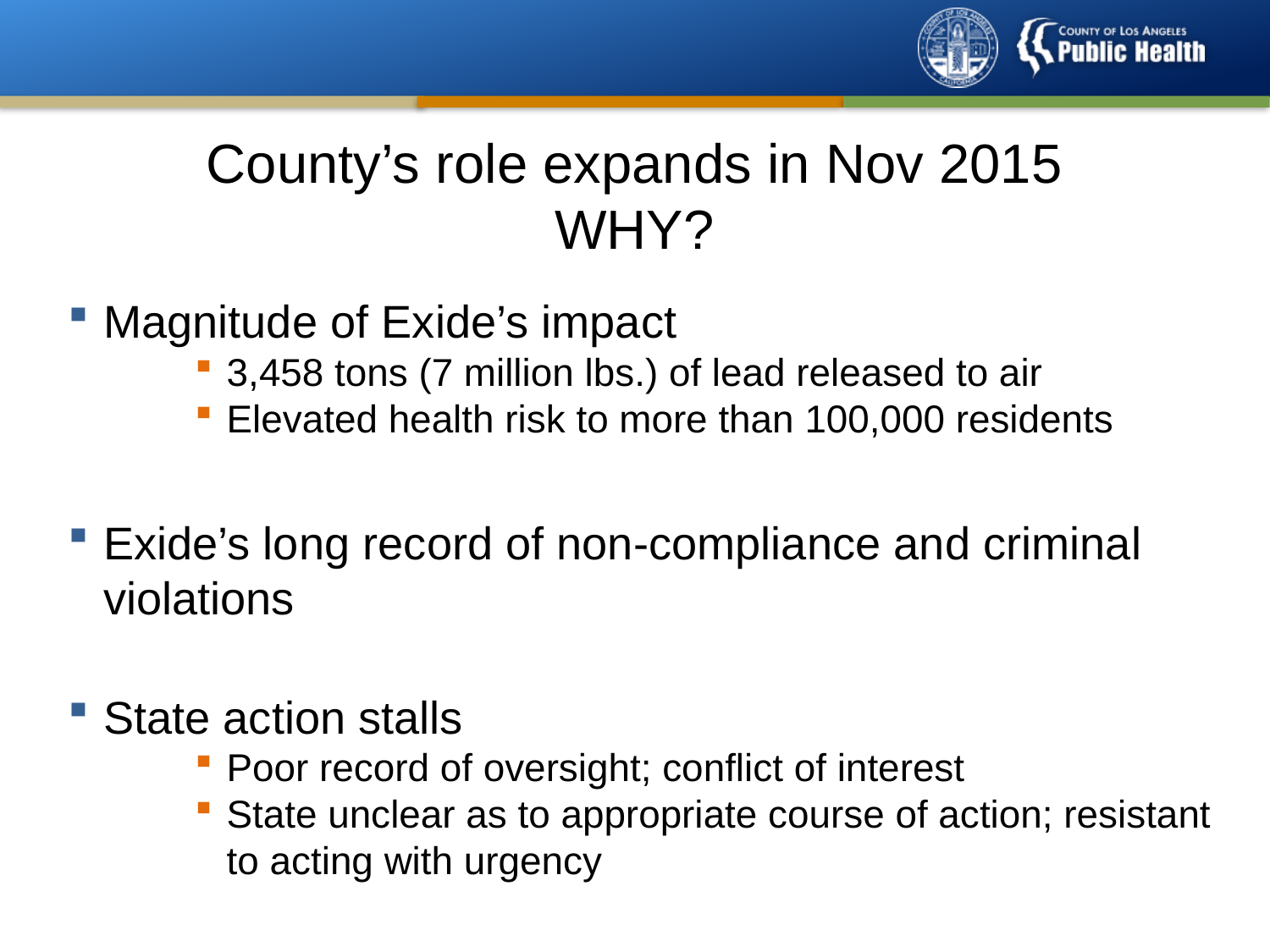

# County’s role expands in Nov 2015 WHY?
Magnitude of Exide’s impact
3,458 tons (7 million lbs.) of lead released to air
Elevated health risk to more than 100,000 residents

Exide’s long record of non-compliance and criminal violations

State action stalls
Poor record of oversight; conflict of interest
State unclear as to appropriate course of action; resistant to acting with urgency